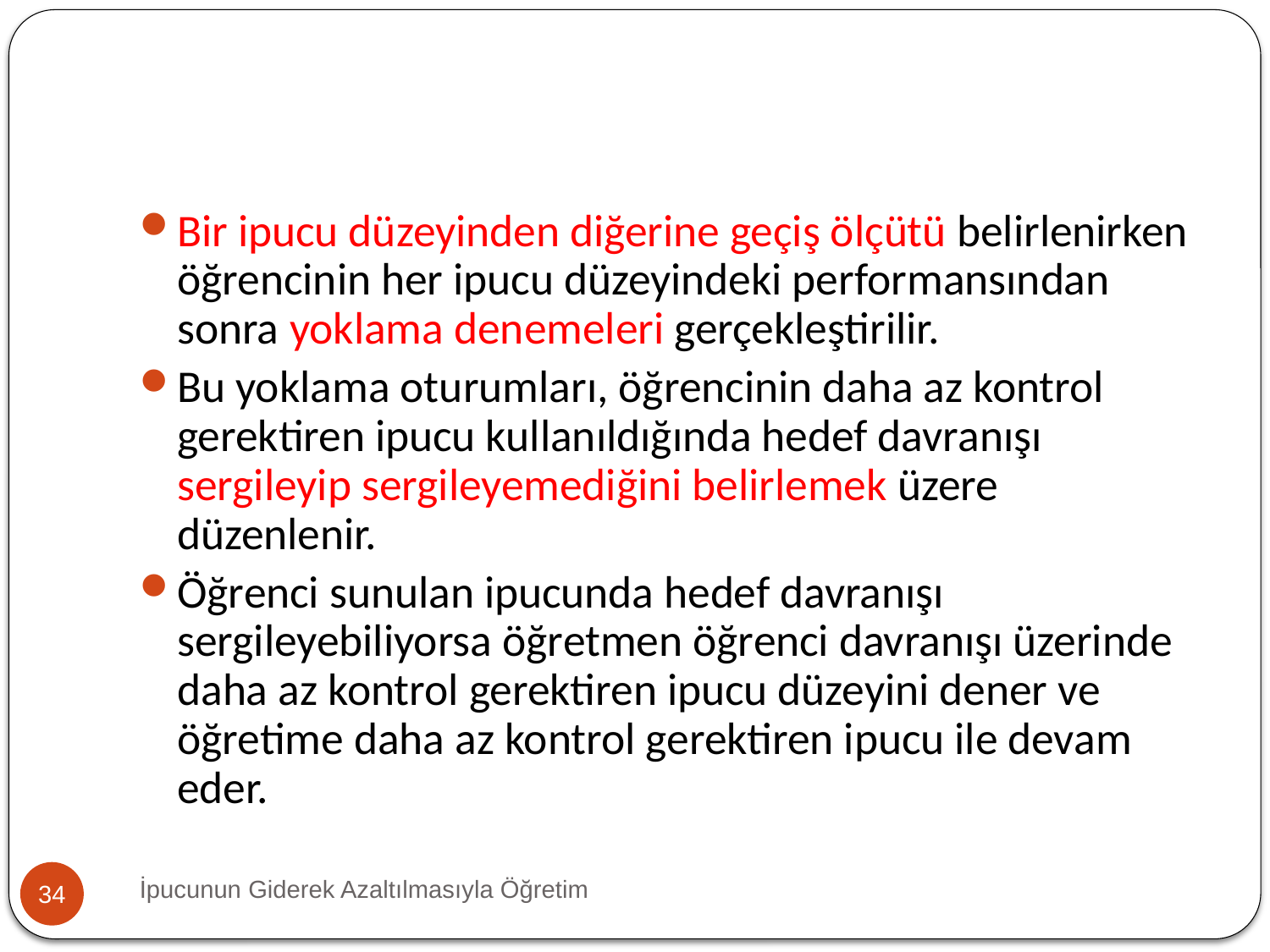

#
Bir ipucu düzeyinden diğerine geçiş ölçütü belirlenirken öğrencinin her ipucu düzeyindeki performansından sonra yoklama denemeleri gerçekleştirilir.
Bu yoklama oturumları, öğrencinin daha az kontrol gerektiren ipucu kullanıldığında hedef davranışı sergileyip sergileyemediğini belirlemek üzere düzenlenir.
Öğrenci sunulan ipucunda hedef davranışı sergileyebiliyorsa öğretmen öğrenci davranışı üzerinde daha az kontrol gerektiren ipucu düzeyini dener ve öğretime daha az kontrol gerektiren ipucu ile devam eder.

İpucunun Giderek Azaltılmasıyla Öğretim
34